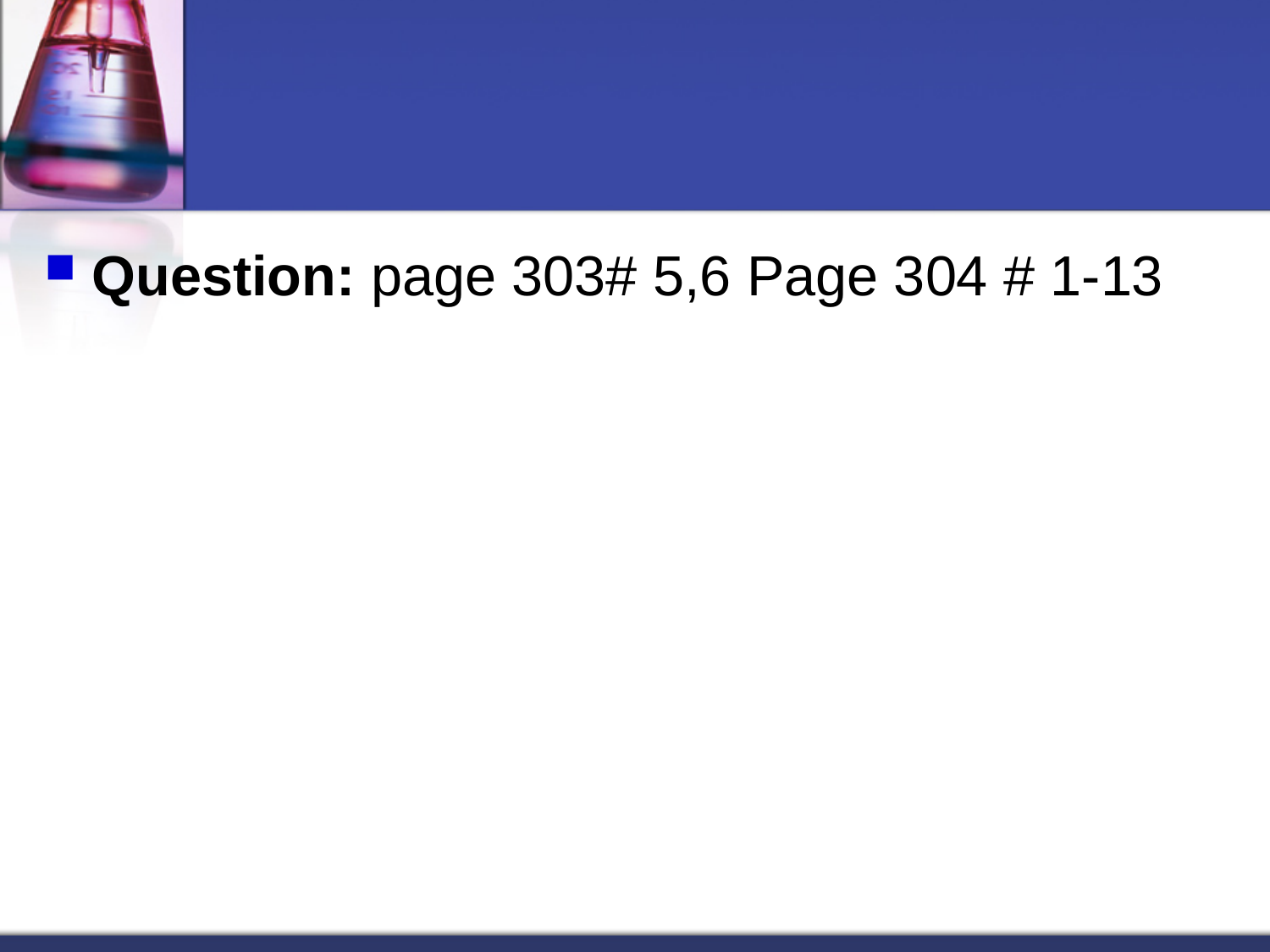

#
Question: page 303# 5,6 Page 304 # 1-13